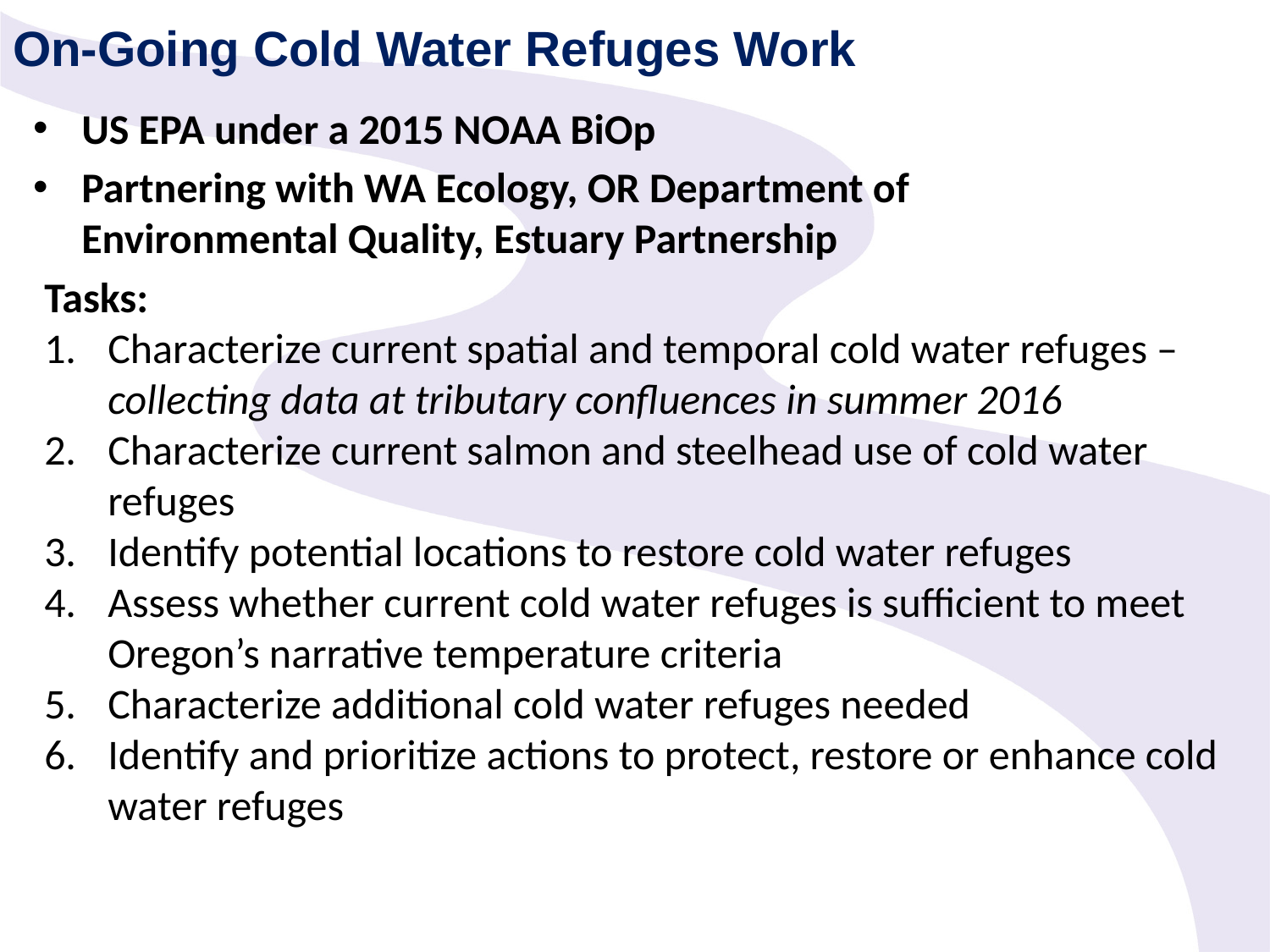

# On-Going Cold Water Refuges Work
US EPA under a 2015 NOAA BiOp
Partnering with WA Ecology, OR Department of Environmental Quality, Estuary Partnership
Tasks:
Characterize current spatial and temporal cold water refuges –collecting data at tributary confluences in summer 2016
Characterize current salmon and steelhead use of cold water refuges
Identify potential locations to restore cold water refuges
Assess whether current cold water refuges is sufficient to meet Oregon’s narrative temperature criteria
Characterize additional cold water refuges needed
Identify and prioritize actions to protect, restore or enhance cold water refuges